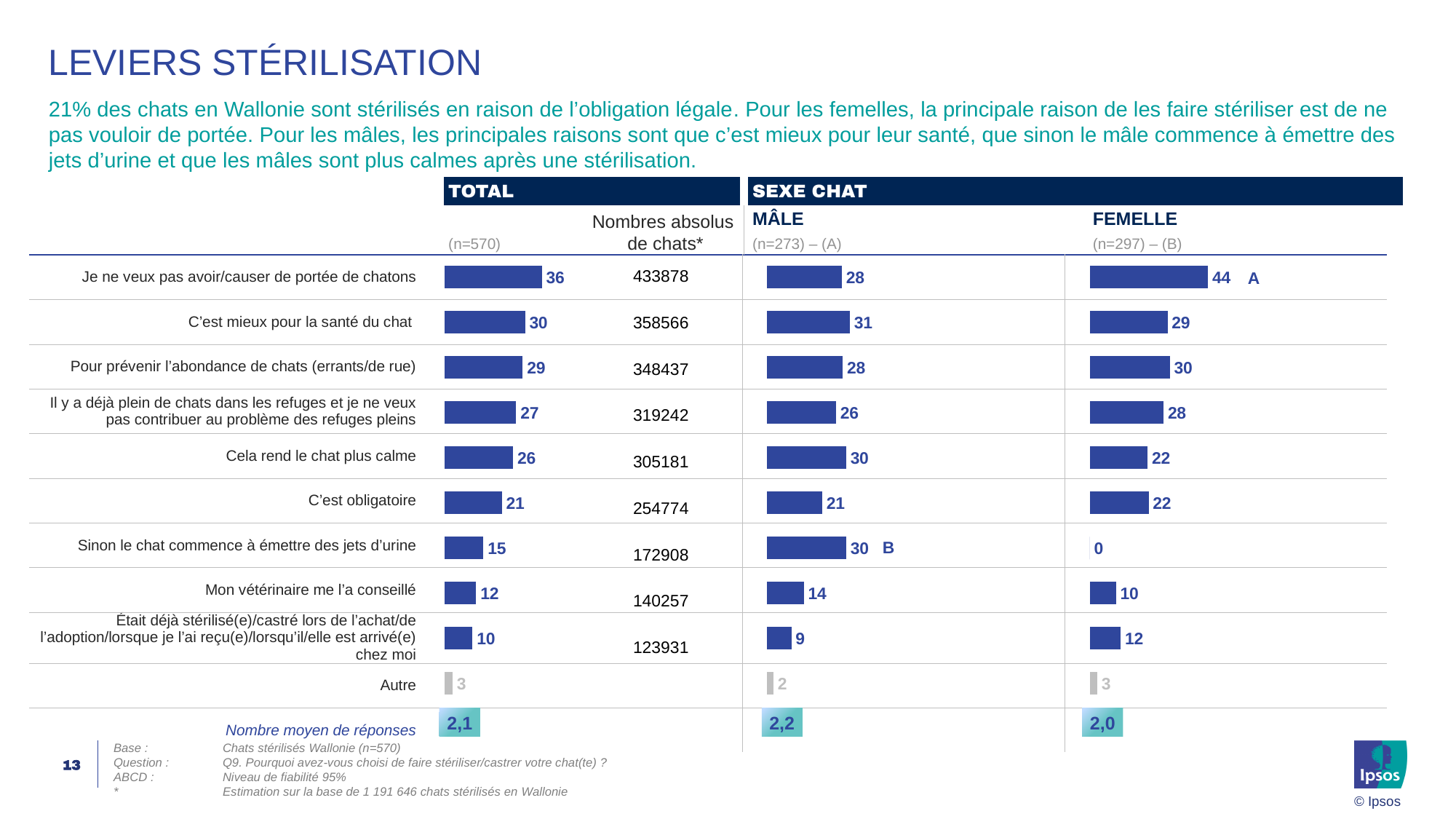

# Leviers stérilisation
21% des chats en Wallonie sont stérilisés en raison de l’obligation légale. Pour les femelles, la principale raison de les faire stériliser est de ne pas vouloir de portée. Pour les mâles, les principales raisons sont que c’est mieux pour leur santé, que sinon le mâle commence à émettre des jets d’urine et que les mâles sont plus calmes après une stérilisation.
| TOTAL | SEXE CHAT |  |
| --- | --- | --- |
|  | MÂLE | FEMELLE |
| (n=570) | (n=273) – (A) | (n=297) – (B) |
Nombres absolus
de chats*
| 433878 |
| --- |
| 358566 |
| 348437 |
| 319242 |
| 305181 |
| 254774 |
| 172908 |
| 140257 |
| 123931 |
| Je ne veux pas avoir/causer de portée de chatons |  |  |  |
| --- | --- | --- | --- |
| C’est mieux pour la santé du chat |  |  |  |
| Pour prévenir l’abondance de chats (errants/de rue) |  |  |  |
| Il y a déjà plein de chats dans les refuges et je ne veux pas contribuer au problème des refuges pleins |  |  |  |
| Cela rend le chat plus calme |  |  |  |
| C’est obligatoire |  |  |  |
| Sinon le chat commence à émettre des jets d’urine |  |  |  |
| Mon vétérinaire me l’a conseillé |  |  |  |
| Était déjà stérilisé(e)/castré lors de l’achat/de l’adoption/lorsque je l’ai reçu(e)/lorsqu’il/elle est arrivé(e) chez moi |  |  |  |
| Autre |  |  |  |
| Nombre moyen de réponses |  |  |  |

### Chart

| Category | % Item | % Net | % DK/NA |
|---|---|---|---|
| Ik wil geen nestje (veroorzaken) | 36.41 | None | None |
| Dit is beter voor de gezondheid van de kat (minder kans op tumoren, minder kans op kattenziektes) | 30.09 | None | None |
| Om de overvloed aan (zwerf/straat)katten tegen te gaan | 29.24 | None | None |
| Asielen zitten al vol met katten en ik wil niet bijdragen aan het probleem van de overvolle asielen | 26.79 | None | None |
| Dit maakt de kat rustiger (bv. tijdens paringstijd, minder nachtelijk miauwen, minder zwerven, etc.) | 25.61 | None | None |
| Dit is verplicht | 21.38 | None | None |
| Anders gaat een kater ‘sproeien’ | 14.51 | None | None |
| Mijn dierenarts heeft dit aangeraden | 11.77 | None | None |
| {@} was al gesteriliseerd/gecastreerd bij aankoop/bij adoptie/ toen ik deze kreeg/ toen deze bij me toe kwam | 10.4 | None | None |
| Andere: | None | None | 2.88 |

### Chart

| Category | % Item | % Net | % DK/NA |
|---|---|---|---|
| Ik wil geen nestje (veroorzaken) | 27.99 | None | None |
| Dit is beter voor de gezondheid van de kat (minder kans op tumoren, minder kans op kattenziektes) | 30.98 | None | None |
| Om de overvloed aan (zwerf/straat)katten tegen te gaan | 28.33 | None | None |
| Asielen zitten al vol met katten en ik wil niet bijdragen aan het probleem van de overvolle asielen | 25.79 | None | None |
| Dit maakt de kat rustiger (bv. tijdens paringstijd, minder nachtelijk miauwen, minder zwerven, etc.) | 29.63 | None | None |
| Dit is verplicht | 20.59 | None | None |
| Anders gaat een kater ‘sproeien’ | 29.68 | None | None |
| Mijn dierenarts heeft dit aangeraden | 13.74 | None | None |
| {@} was al gesteriliseerd/gecastreerd bij aankoop/bij adoptie/ toen ik deze kreeg/ toen deze bij me toe kwam | 9.03 | None | None |
| Andere: | None | None | 2.35 |

### Chart

| Category | % Item | % Net | % DK/NA |
|---|---|---|---|
| Ik wil geen nestje (veroorzaken) | 44.46 | None | None |
| Dit is beter voor de gezondheid van de kat (minder kans op tumoren, minder kans op kattenziektes) | 29.24 | None | None |
| Om de overvloed aan (zwerf/straat)katten tegen te gaan | 30.1 | None | None |
| Asielen zitten al vol met katten en ik wil niet bijdragen aan het probleem van de overvolle asielen | 27.75 | None | None |
| Dit maakt de kat rustiger (bv. tijdens paringstijd, minder nachtelijk miauwen, minder zwerven, etc.) | 21.75 | None | None |
| Dit is verplicht | 22.12 | None | None |
| Anders gaat een kater ‘sproeien’ | 0.0 | None | None |
| Mijn dierenarts heeft dit aangeraden | 9.89 | None | None |
| {@} was al gesteriliseerd/gecastreerd bij aankoop/bij adoptie/ toen ik deze kreeg/ toen deze bij me toe kwam | 11.7 | None | None |
| Andere: | None | None | 2.88 |
A
B
2,1
2,2
2,0
13
Base :	Chats stérilisés Wallonie (n=570)
Question :	Q9. Pourquoi avez-vous choisi de faire stériliser/castrer votre chat(te) ?
ABCD :	Niveau de fiabilité 95%
*	Estimation sur la base de 1 191 646 chats stérilisés en Wallonie